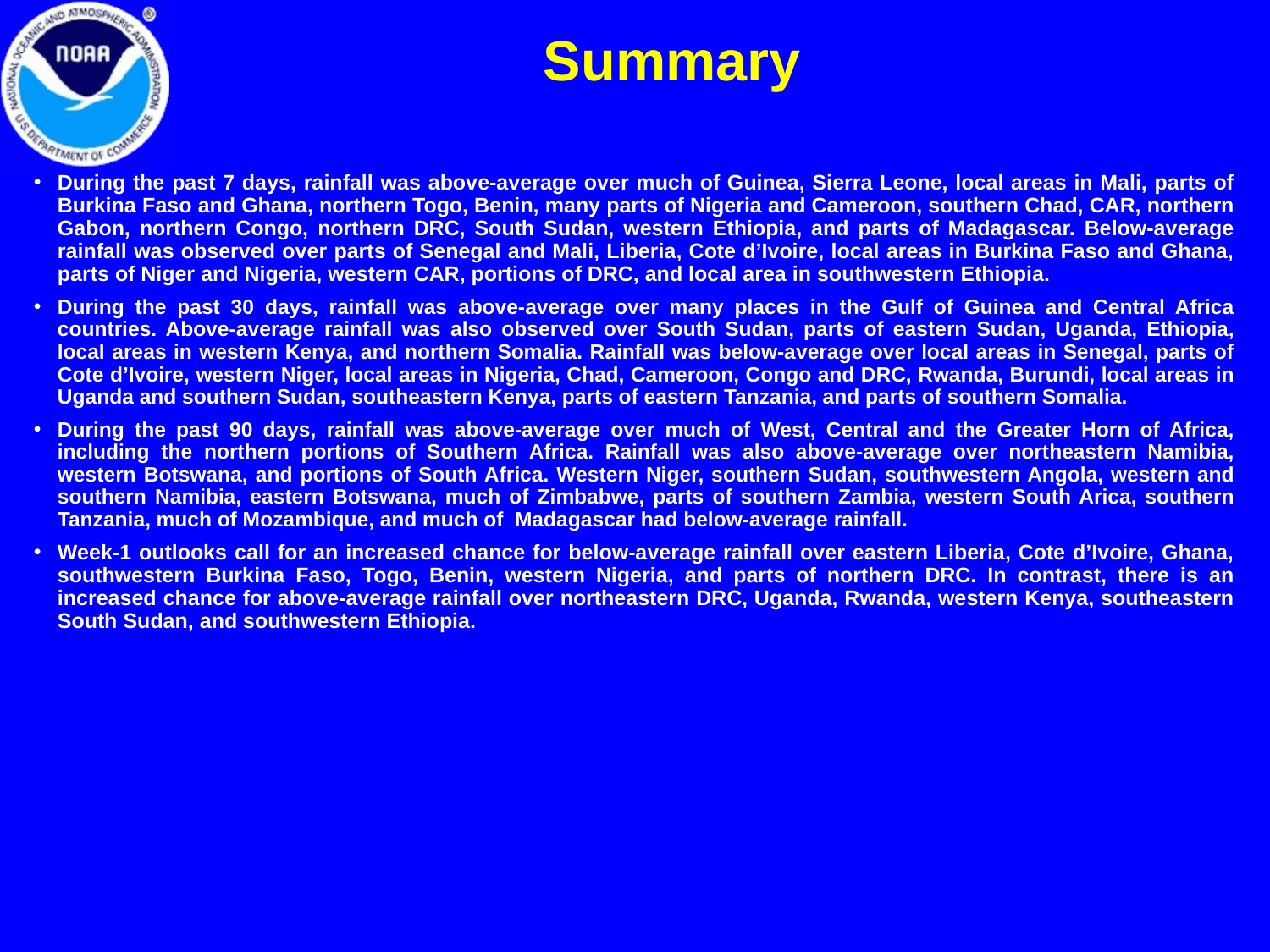

Summary
During the past 7 days, rainfall was above-average over much of Guinea, Sierra Leone, local areas in Mali, parts of Burkina Faso and Ghana, northern Togo, Benin, many parts of Nigeria and Cameroon, southern Chad, CAR, northern Gabon, northern Congo, northern DRC, South Sudan, western Ethiopia, and parts of Madagascar. Below-average rainfall was observed over parts of Senegal and Mali, Liberia, Cote d’Ivoire, local areas in Burkina Faso and Ghana, parts of Niger and Nigeria, western CAR, portions of DRC, and local area in southwestern Ethiopia.
During the past 30 days, rainfall was above-average over many places in the Gulf of Guinea and Central Africa countries. Above-average rainfall was also observed over South Sudan, parts of eastern Sudan, Uganda, Ethiopia, local areas in western Kenya, and northern Somalia. Rainfall was below-average over local areas in Senegal, parts of Cote d’Ivoire, western Niger, local areas in Nigeria, Chad, Cameroon, Congo and DRC, Rwanda, Burundi, local areas in Uganda and southern Sudan, southeastern Kenya, parts of eastern Tanzania, and parts of southern Somalia.
During the past 90 days, rainfall was above-average over much of West, Central and the Greater Horn of Africa, including the northern portions of Southern Africa. Rainfall was also above-average over northeastern Namibia, western Botswana, and portions of South Africa. Western Niger, southern Sudan, southwestern Angola, western and southern Namibia, eastern Botswana, much of Zimbabwe, parts of southern Zambia, western South Arica, southern Tanzania, much of Mozambique, and much of  Madagascar had below-average rainfall.
Week-1 outlooks call for an increased chance for below-average rainfall over eastern Liberia, Cote d’Ivoire, Ghana, southwestern Burkina Faso, Togo, Benin, western Nigeria, and parts of northern DRC. In contrast, there is an increased chance for above-average rainfall over northeastern DRC, Uganda, Rwanda, western Kenya, southeastern South Sudan, and southwestern Ethiopia.